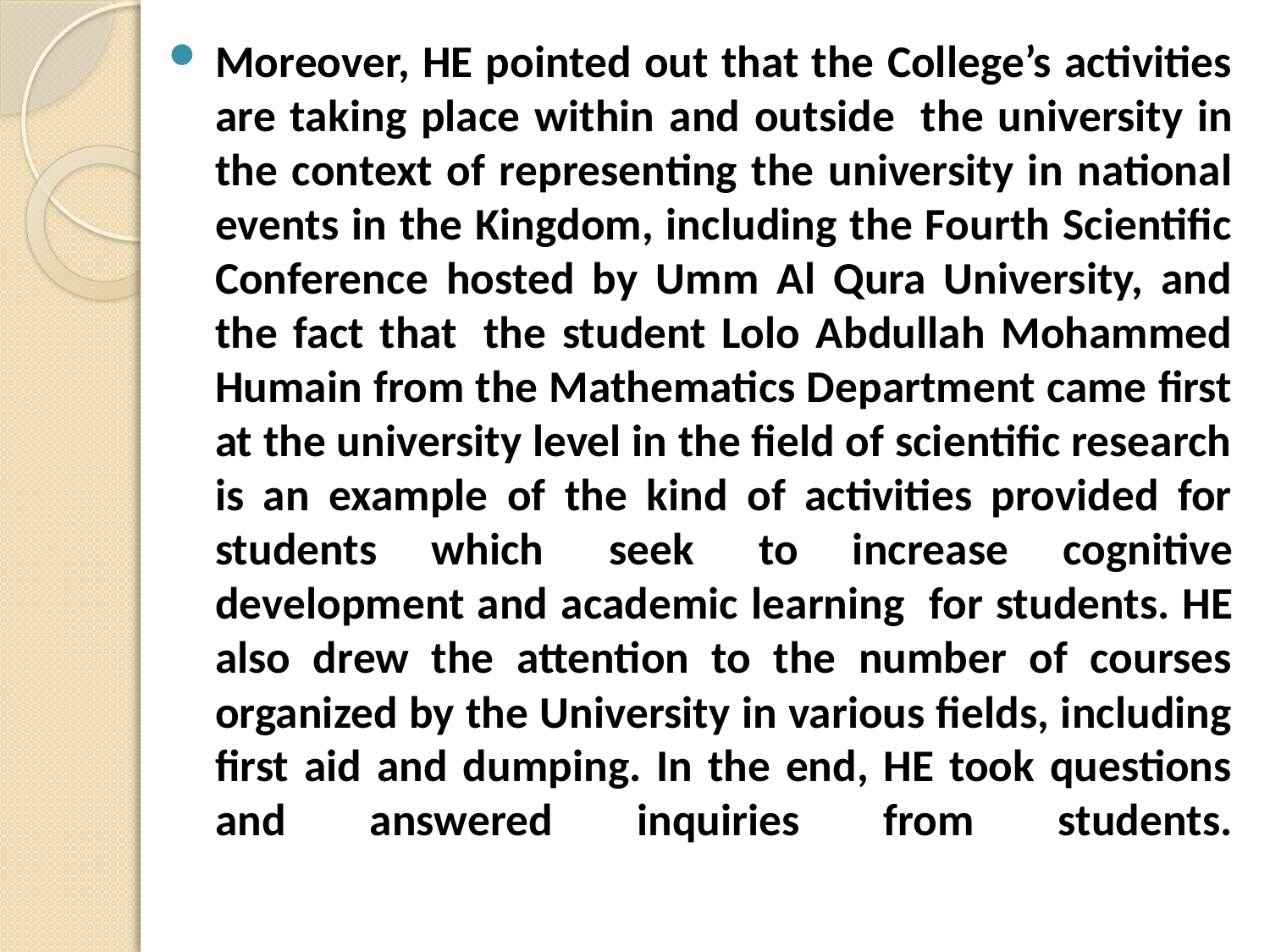

Moreover, HE pointed out that the College’s activities are taking place within and outside  the university in the context of representing the university in national events in the Kingdom, including the Fourth Scientific Conference hosted by Umm Al Qura University, and the fact that  the student Lolo Abdullah Mohammed Humain from the Mathematics Department came first at the university level in the field of scientific research is an example of the kind of activities provided for students which  seek  to increase cognitive development and academic learning  for students. HE also drew the attention to the number of courses organized by the University in various fields, including first aid and dumping. In the end, HE took questions and answered inquiries from students.